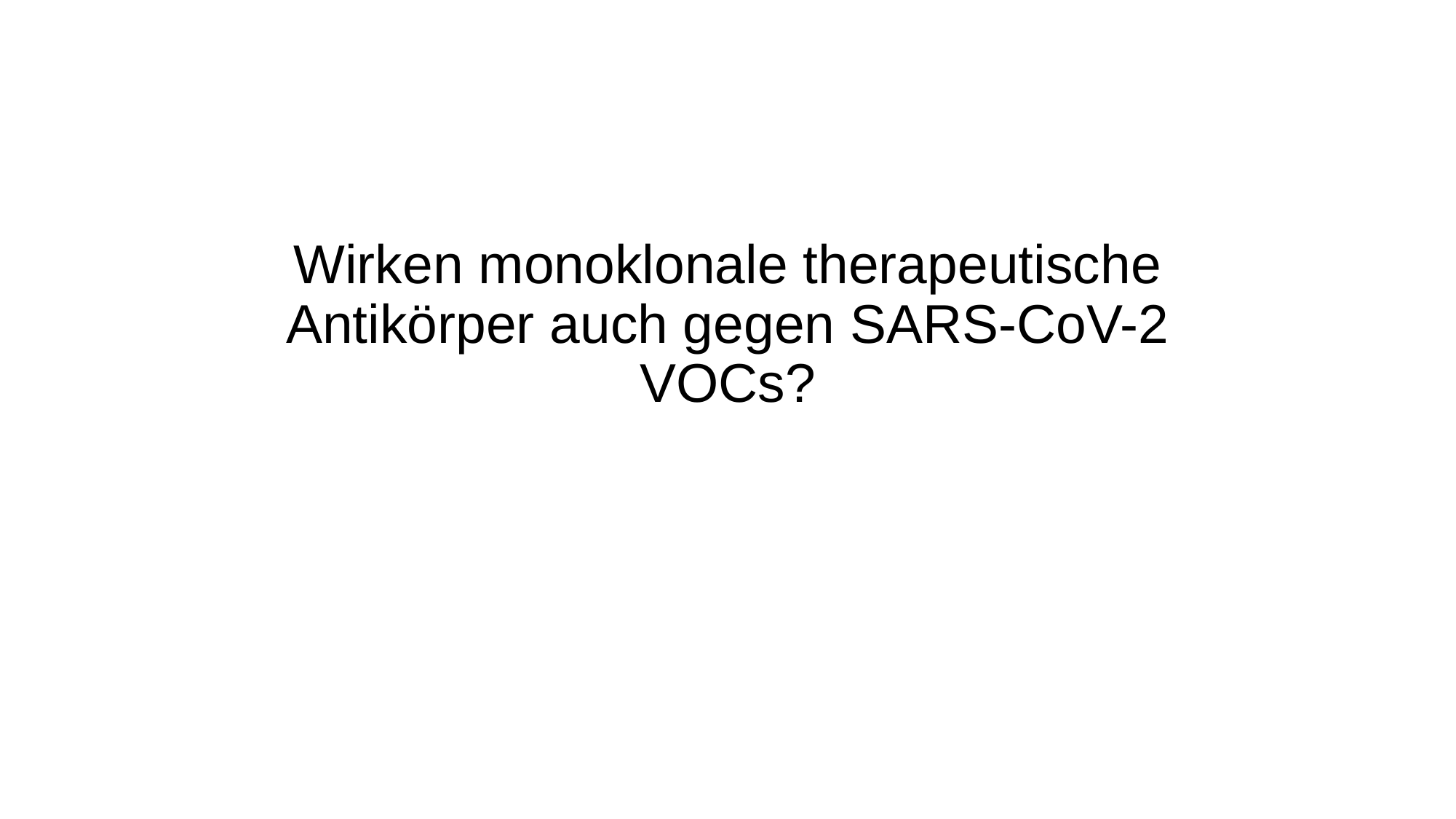

# Wirken monoklonale therapeutische Antikörper auch gegen SARS-CoV-2 VOCs?